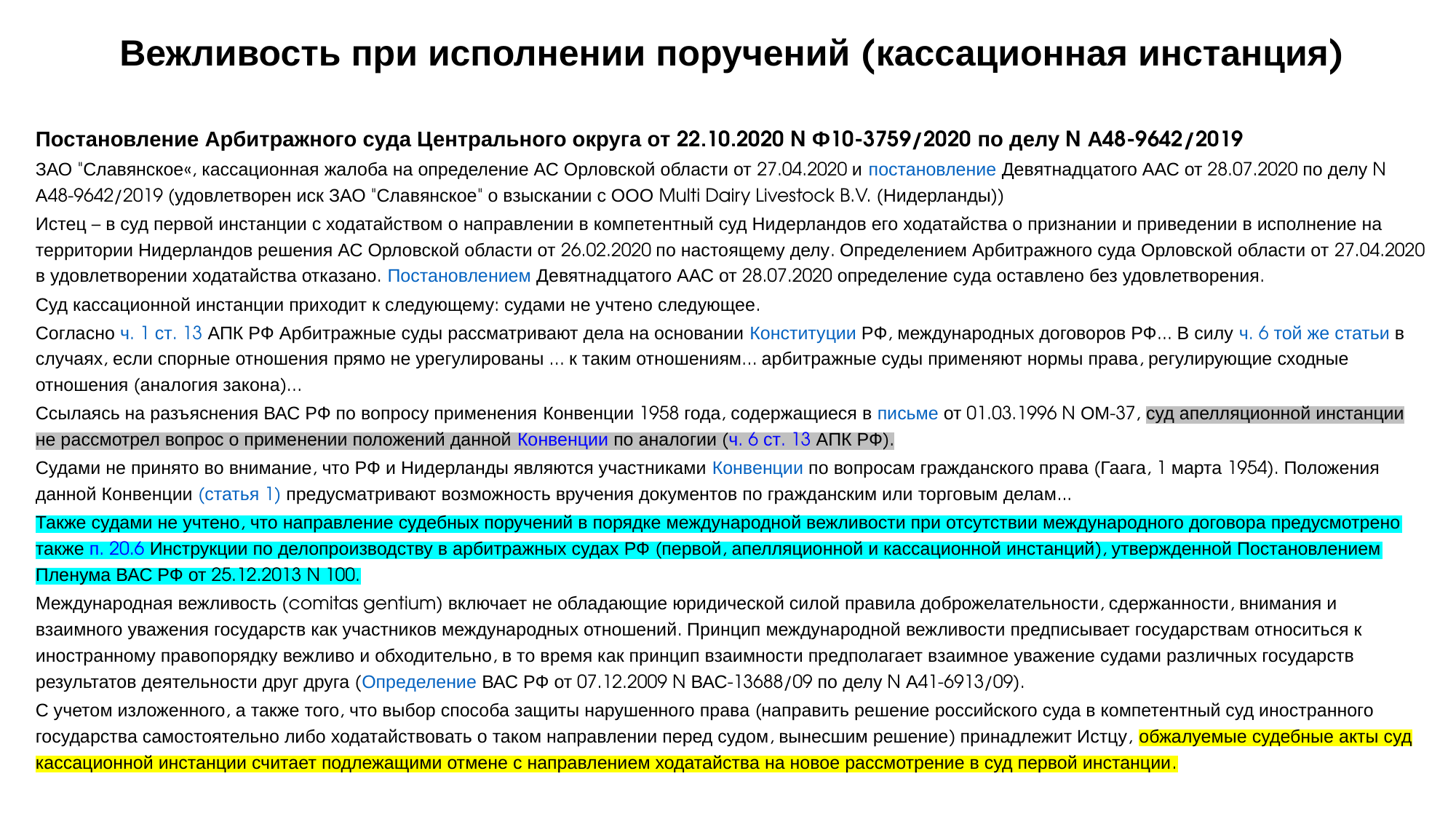

# Вежливость при исполнении поручений (кассационная инстанция)
Постановление Арбитражного суда Центрального округа от 22.10.2020 N Ф10-3759/2020 по делу N А48-9642/2019
ЗАО "Славянское«, кассационная жалоба на определение АС Орловской области от 27.04.2020 и постановление Девятнадцатого ААС от 28.07.2020 по делу N А48-9642/2019 (удовлетворен иск ЗАО "Славянское" о взыскании с ООО Multi Dairy Livestock B.V. (Нидерланды))
Истец – в суд первой инстанции с ходатайством о направлении в компетентный суд Нидерландов его ходатайства о признании и приведении в исполнение на территории Нидерландов решения АС Орловской области от 26.02.2020 по настоящему делу. Определением Арбитражного суда Орловской области от 27.04.2020 в удовлетворении ходатайства отказано. Постановлением Девятнадцатого ААС от 28.07.2020 определение суда оставлено без удовлетворения.
Суд кассационной инстанции приходит к следующему: судами не учтено следующее.
Согласно ч. 1 ст. 13 АПК РФ Арбитражные суды рассматривают дела на основании Конституции РФ, международных договоров РФ... В силу ч. 6 той же статьи в случаях, если спорные отношения прямо не урегулированы … к таким отношениям… арбитражные суды применяют нормы права, регулирующие сходные отношения (аналогия закона)…
Ссылаясь на разъяснения ВАС РФ по вопросу применения Конвенции 1958 года, содержащиеся в письме от 01.03.1996 N ОМ-37, суд апелляционной инстанции не рассмотрел вопрос о применении положений данной Конвенции по аналогии (ч. 6 ст. 13 АПК РФ).
Судами не принято во внимание, что РФ и Нидерланды являются участниками Конвенции по вопросам гражданского права (Гаага, 1 марта 1954). Положения данной Конвенции (статья 1) предусматривают возможность вручения документов по гражданским или торговым делам...
Также судами не учтено, что направление судебных поручений в порядке международной вежливости при отсутствии международного договора предусмотрено также п. 20.6 Инструкции по делопроизводству в арбитражных судах РФ (первой, апелляционной и кассационной инстанций), утвержденной Постановлением Пленума ВАС РФ от 25.12.2013 N 100.
Международная вежливость (comitas gentium) включает не обладающие юридической силой правила доброжелательности, сдержанности, внимания и взаимного уважения государств как участников международных отношений. Принцип международной вежливости предписывает государствам относиться к иностранному правопорядку вежливо и обходительно, в то время как принцип взаимности предполагает взаимное уважение судами различных государств результатов деятельности друг друга (Определение ВАС РФ от 07.12.2009 N ВАС-13688/09 по делу N А41-6913/09).
С учетом изложенного, а также того, что выбор способа защиты нарушенного права (направить решение российского суда в компетентный суд иностранного государства самостоятельно либо ходатайствовать о таком направлении перед судом, вынесшим решение) принадлежит Истцу, обжалуемые судебные акты суд кассационной инстанции считает подлежащими отмене с направлением ходатайства на новое рассмотрение в суд первой инстанции.